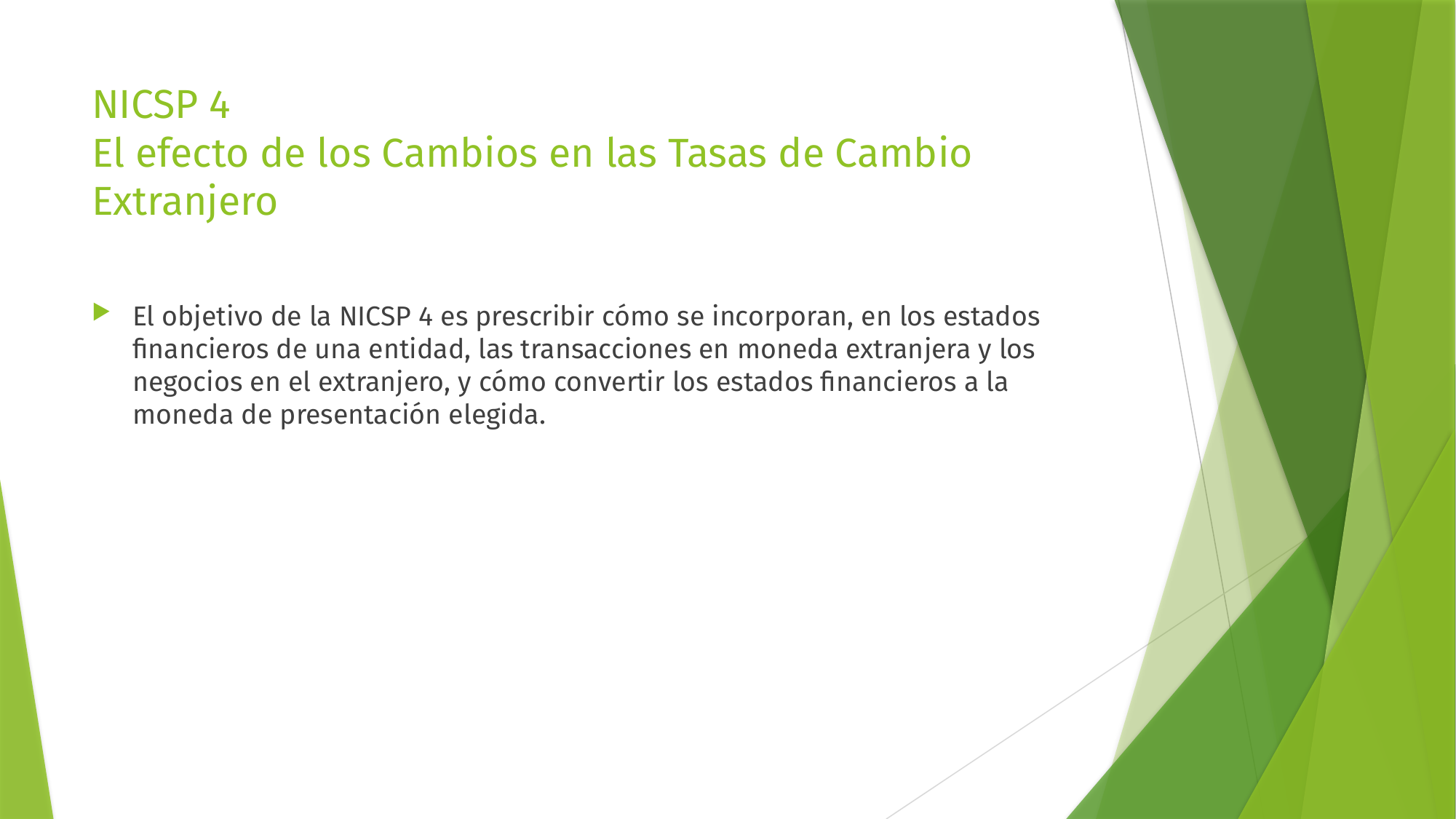

# NICSP 4 El efecto de los Cambios en las Tasas de Cambio Extranjero
El objetivo de la NICSP 4 es prescribir cómo se incorporan, en los estados financieros de una entidad, las transacciones en moneda extranjera y los negocios en el extranjero, y cómo convertir los estados financieros a la moneda de presentación elegida.